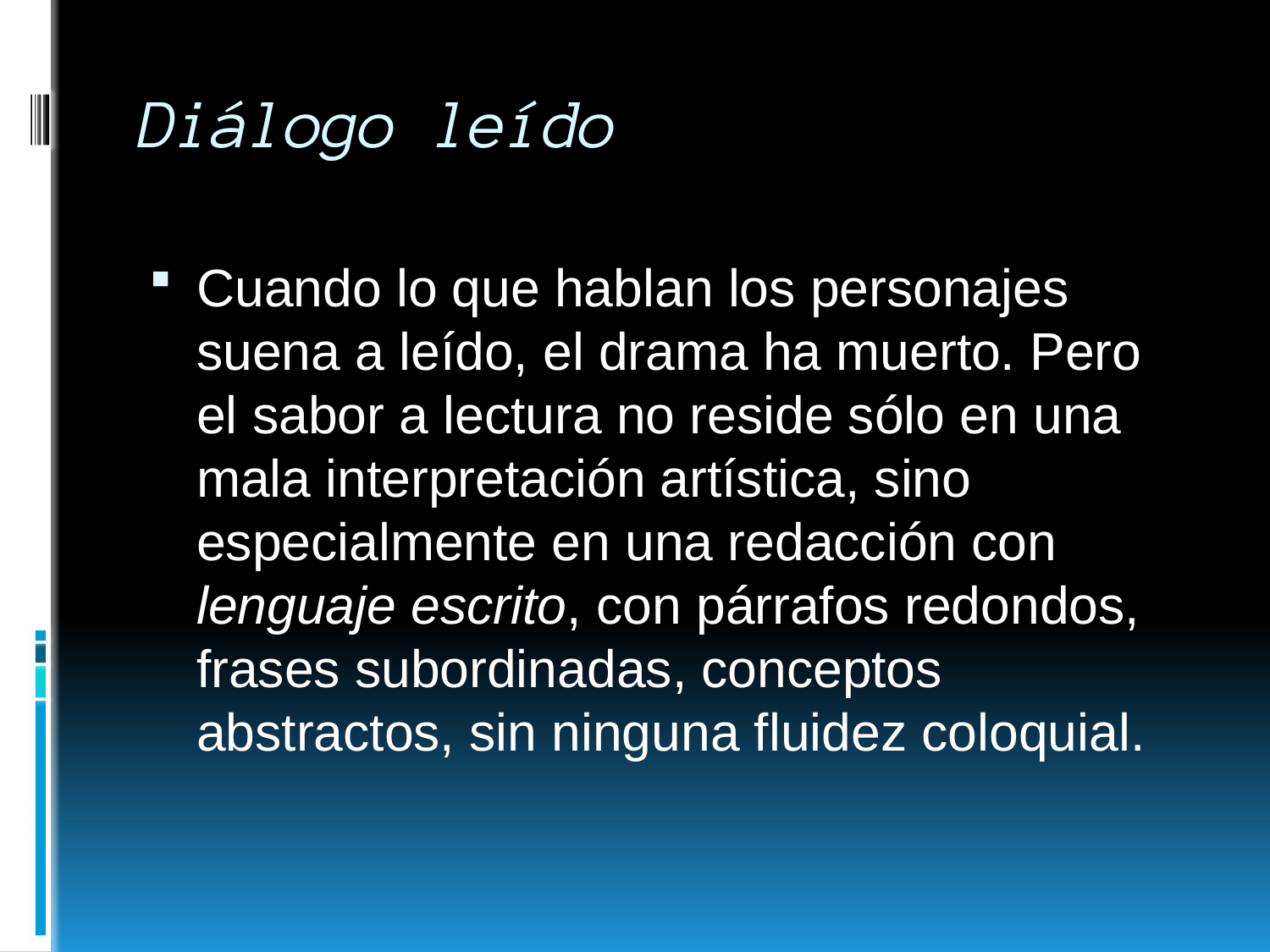

# Diálogo leído
Cuando lo que hablan los personajes suena a leído, el drama ha muerto. Pero el sabor a lectura no reside sólo en una mala interpretación artística, sino especialmente en una redacción con lenguaje escrito, con párrafos redondos, frases subordinadas, conceptos abstractos, sin ninguna fluidez coloquial.